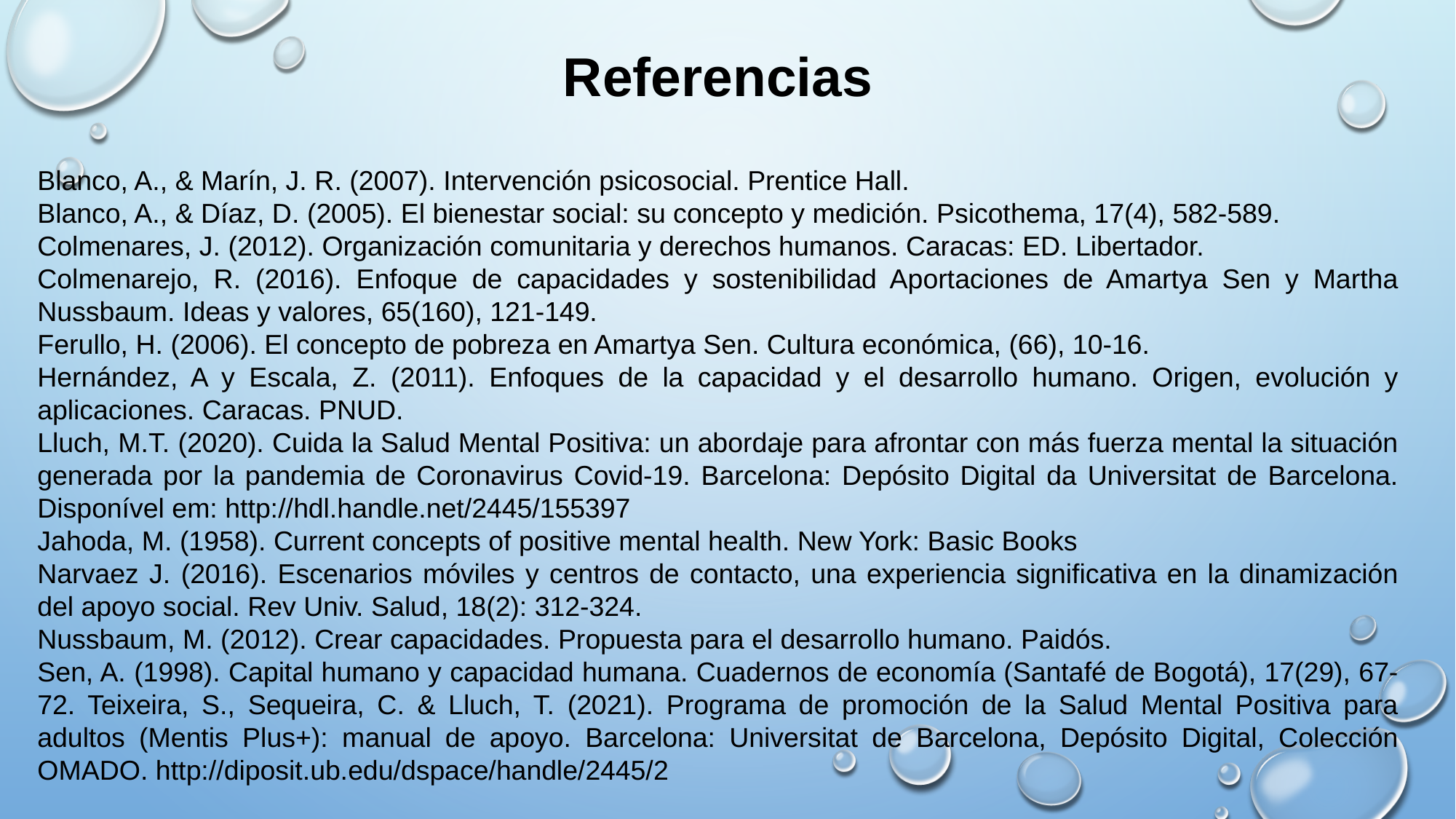

Referencias
Blanco, A., & Marín, J. R. (2007). Intervención psicosocial. Prentice Hall.
Blanco, A., & Díaz, D. (2005). El bienestar social: su concepto y medición. Psicothema, 17(4), 582-589.
Colmenares, J. (2012). Organización comunitaria y derechos humanos. Caracas: ED. Libertador.
Colmenarejo, R. (2016). Enfoque de capacidades y sostenibilidad Aportaciones de Amartya Sen y Martha Nussbaum. Ideas y valores, 65(160), 121-149.
Ferullo, H. (2006). El concepto de pobreza en Amartya Sen. Cultura económica, (66), 10-16.
Hernández, A y Escala, Z. (2011). Enfoques de la capacidad y el desarrollo humano. Origen, evolución y aplicaciones. Caracas. PNUD.
Lluch, M.T. (2020). Cuida la Salud Mental Positiva: un abordaje para afrontar con más fuerza mental la situación generada por la pandemia de Coronavirus Covid-19. Barcelona: Depósito Digital da Universitat de Barcelona. Disponível em: http://hdl.handle.net/2445/155397
Jahoda, M. (1958). Current concepts of positive mental health. New York: Basic Books
Narvaez J. (2016). Escenarios móviles y centros de contacto, una experiencia significativa en la dinamización del apoyo social. Rev Univ. Salud, 18(2): 312-324.
Nussbaum, M. (2012). Crear capacidades. Propuesta para el desarrollo humano. Paidós.
Sen, A. (1998). Capital humano y capacidad humana. Cuadernos de economía (Santafé de Bogotá), 17(29), 67-72. Teixeira, S., Sequeira, C. & Lluch, T. (2021). Programa de promoción de la Salud Mental Positiva para adultos (Mentis Plus+): manual de apoyo. Barcelona: Universitat de Barcelona, Depósito Digital, Colección OMADO. http://diposit.ub.edu/dspace/handle/2445/2